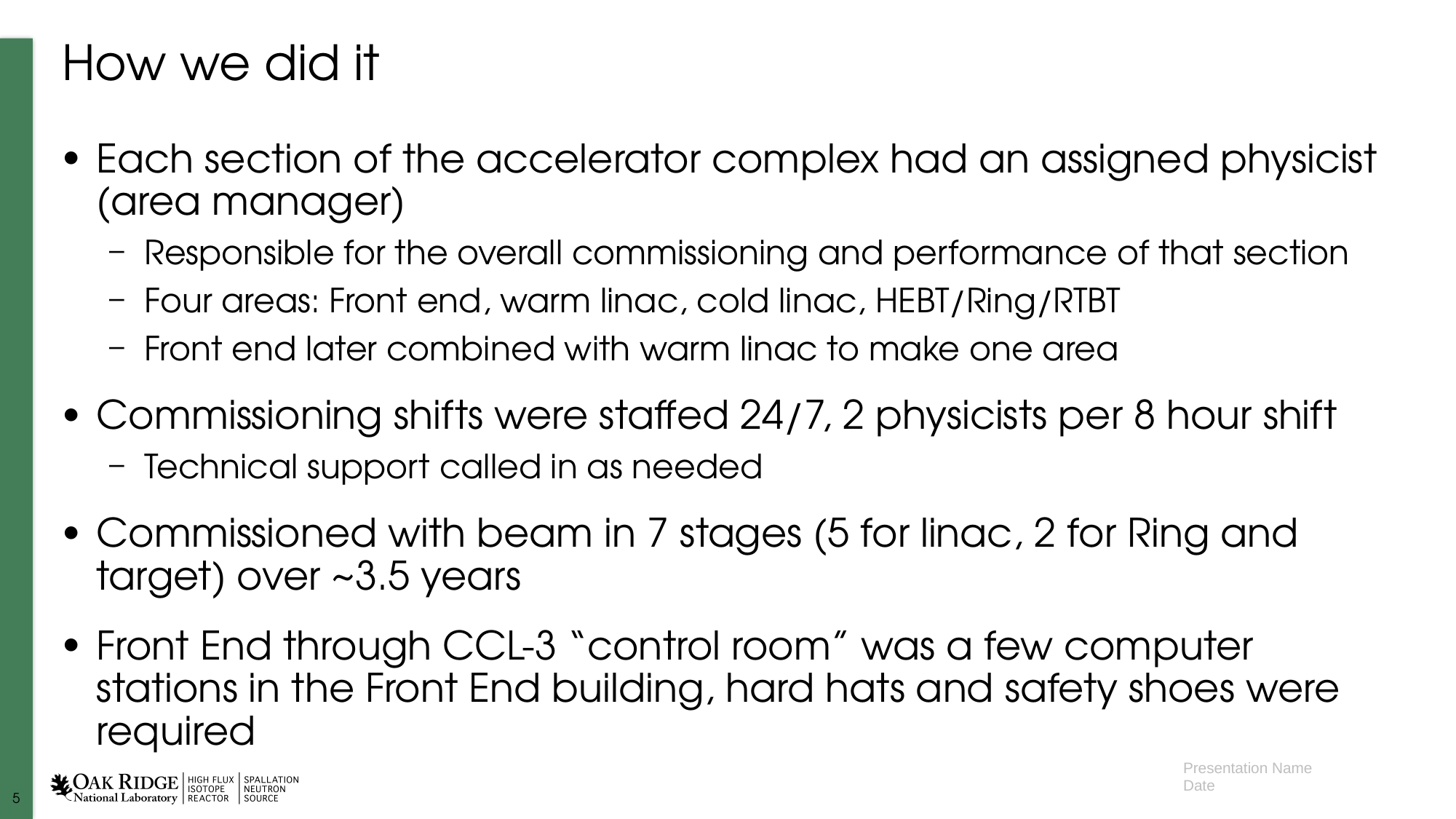

# How we did it
Each section of the accelerator complex had an assigned physicist (area manager)
Responsible for the overall commissioning and performance of that section
Four areas: Front end, warm linac, cold linac, HEBT/Ring/RTBT
Front end later combined with warm linac to make one area
Commissioning shifts were staffed 24/7, 2 physicists per 8 hour shift
Technical support called in as needed
Commissioned with beam in 7 stages (5 for linac, 2 for Ring and target) over ~3.5 years
Front End through CCL-3 “control room” was a few computer stations in the Front End building, hard hats and safety shoes were required